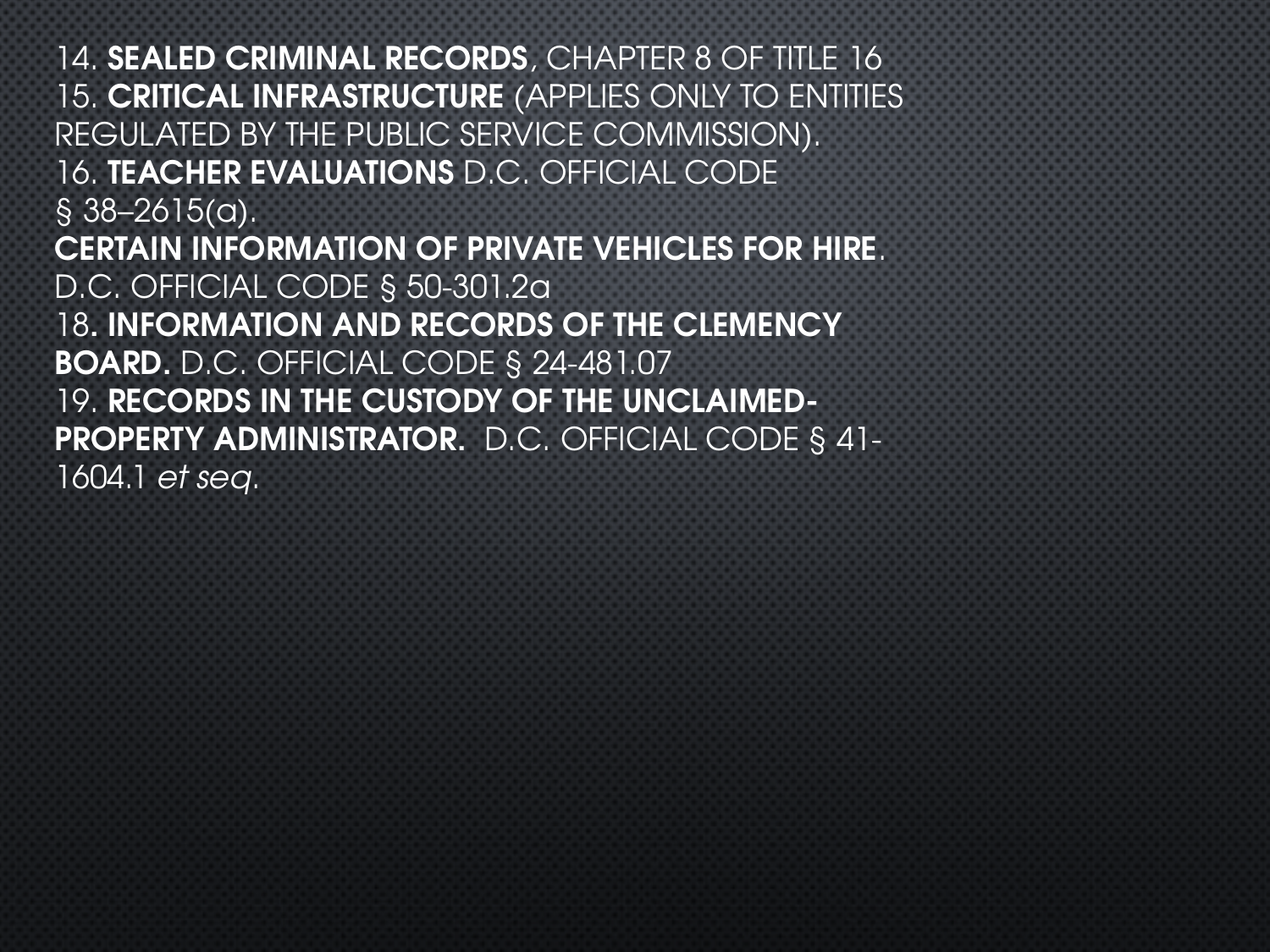

14. SEALED CRIMINAL RECORDS, CHAPTER 8 OF TITLE 16
15. CRITICAL INFRASTRUCTURE (APPLIES ONLY TO ENTITIES REGULATED BY THE PUBLIC SERVICE COMMISSION).
16. TEACHER EVALUATIONS D.C. OFFICIAL CODE
§ 38–2615(a).
Certain information of private vehicles for hire. D.C. OFFICIAL CODE § 50-301.2a
18. Information and records of the Clemency Board. D.C. OFFICIAL CODE § 24-481.07
19. RECORDS IN THE CUSTODY OF THE UNCLAIMED-PROPERTY ADMINISTRATOR.  D.C. OFFICIAL CODE § 41-1604.1 et seq.